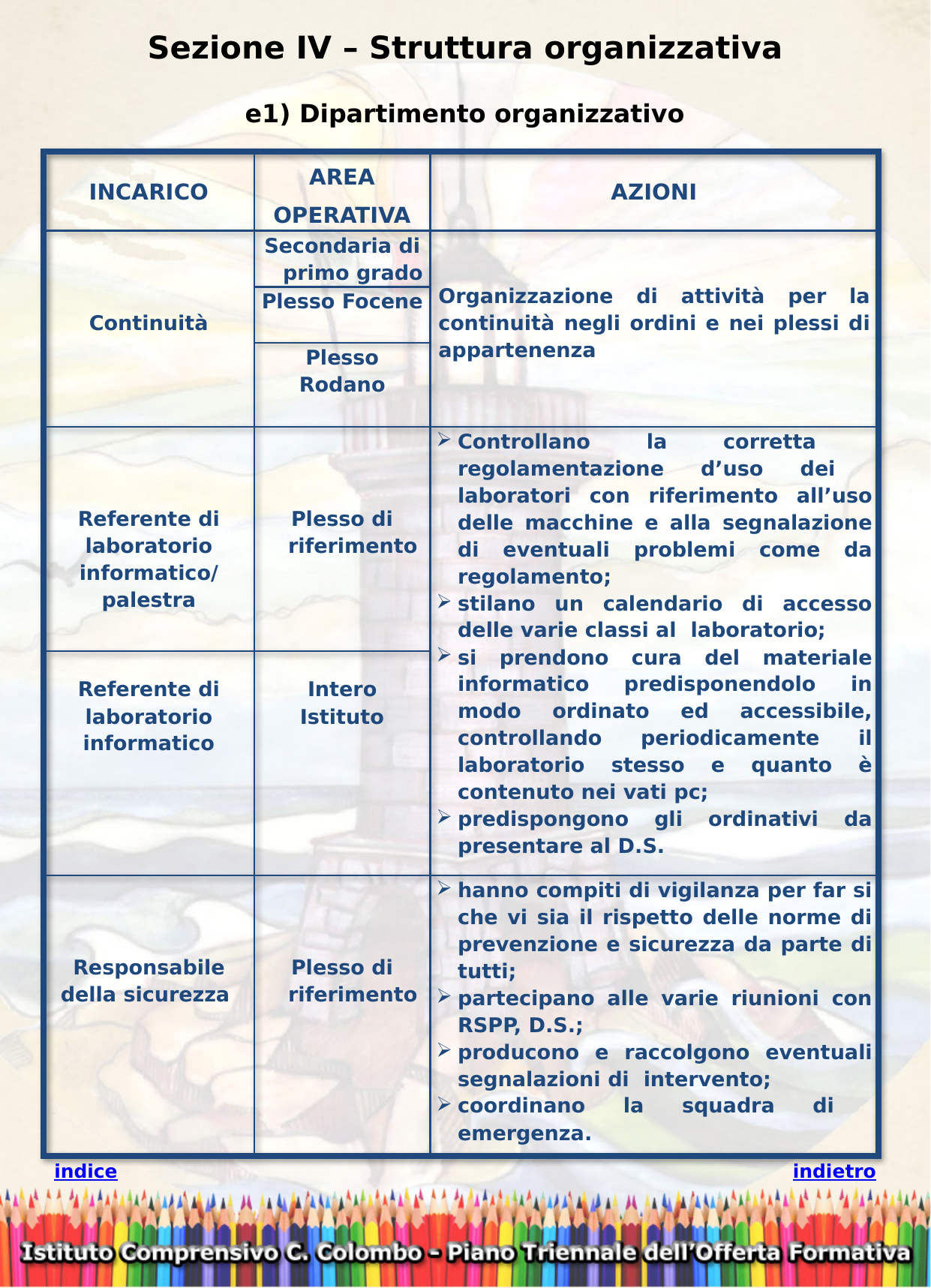

Sezione IV – Struttura organizzativa

e1) Dipartimento organizzativo
| INCARICO | AREA OPERATIVA | AZIONI |
| --- | --- | --- |
| Continuità | Secondaria di primo grado | Organizzazione di attività per la continuità negli ordini e nei plessi di appartenenza |
|  | Plesso Focene |  |
|  | Plesso Rodano |  |
| Referente di laboratorio informatico/ palestra | Plesso di riferimento | Controllano la corretta regolamentazione d’uso dei laboratori con riferimento all’uso delle macchine e alla segnalazione di eventuali problemi come da regolamento; stilano un calendario di accesso delle varie classi al laboratorio; si prendono cura del materiale informatico predisponendolo in modo ordinato ed accessibile, controllando periodicamente il laboratorio stesso e quanto è contenuto nei vati pc; predispongono gli ordinativi da presentare al D.S. |
| Referente di laboratorio informatico | Intero Istituto |  |
| Responsabile della sicurezza | Plesso di riferimento | hanno compiti di vigilanza per far si che vi sia il rispetto delle norme di prevenzione e sicurezza da parte di tutti; partecipano alle varie riunioni con RSPP, D.S.; producono e raccolgono eventuali segnalazioni di intervento; coordinano la squadra di emergenza. |
indietro
indice